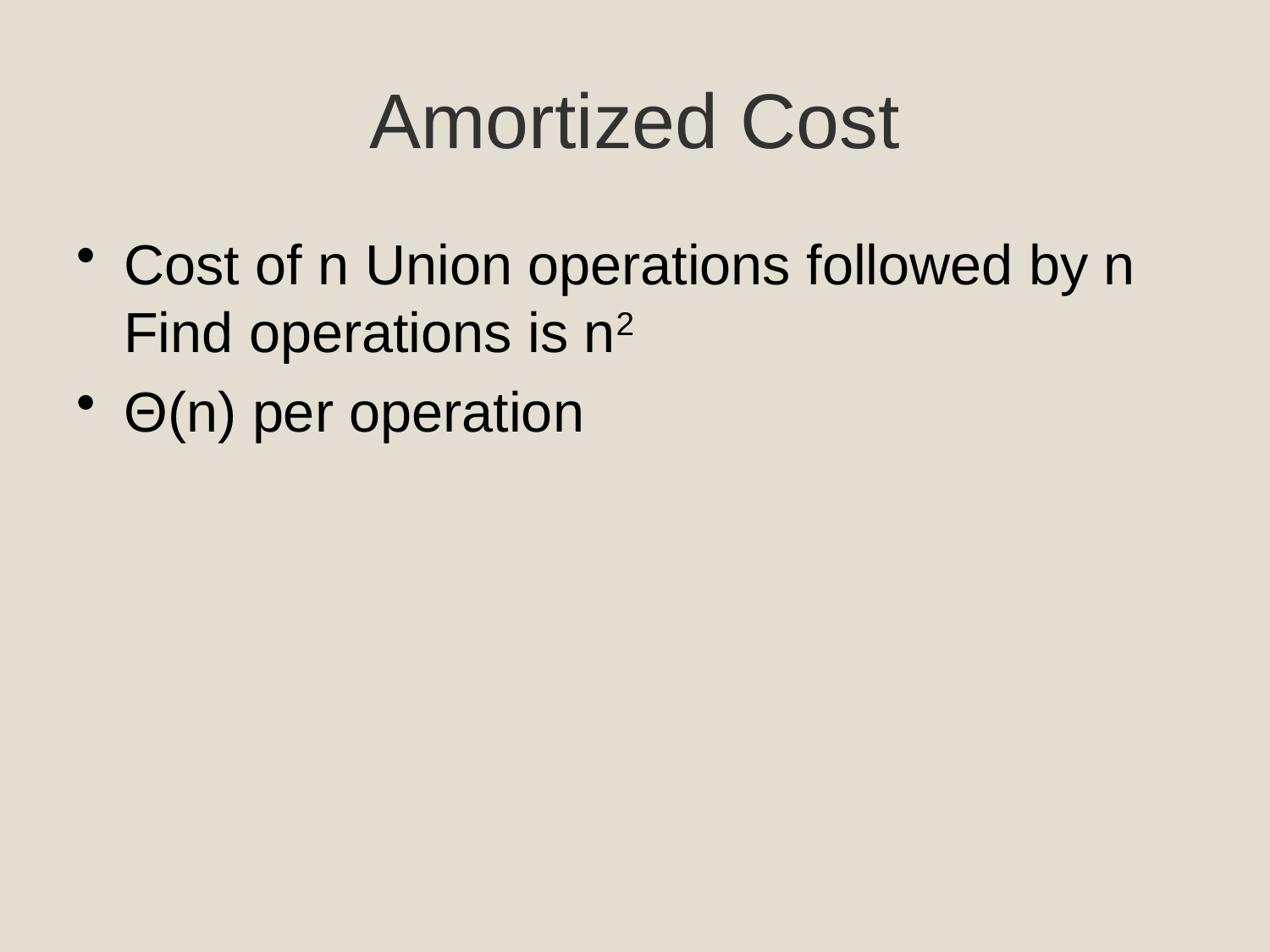

# Amortized Cost
Cost of n Union operations followed by n Find operations is n2
Θ(n) per operation